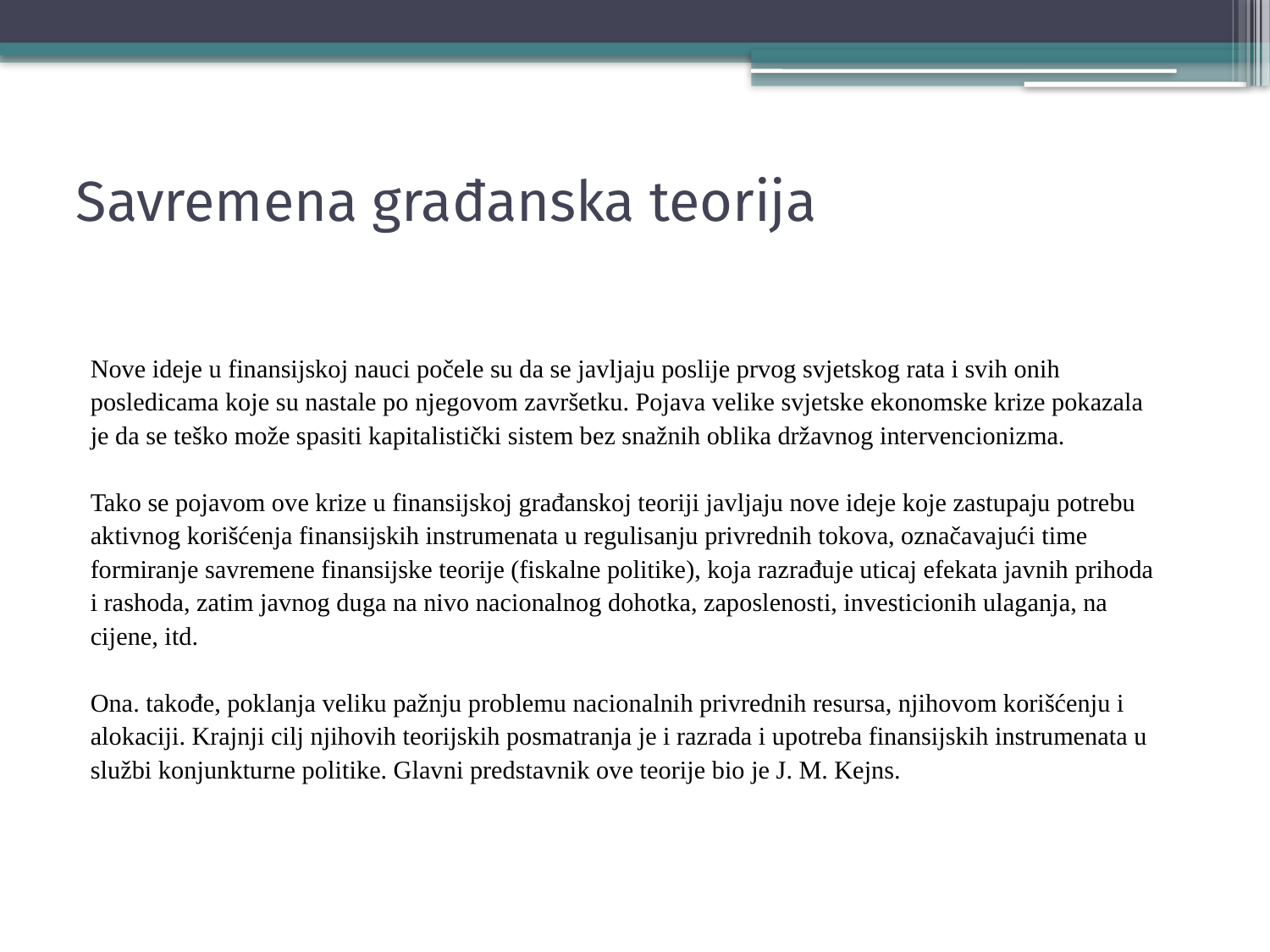

# Savremena građanska teorija

Nove ideje u finansijskoj nauci počele su da se javljaju poslije prvog svjetskog rata i svih onih
posledicama koje su nastale po njegovom završetku. Pojava velike svjetske ekonomske krize pokazala
je da se teško može spasiti kapitalistički sistem bez snažnih oblika državnog intervencionizma.

Tako se pojavom ove krize u finansijskoj građanskoj teoriji javljaju nove ideje koje zastupaju potrebu
aktivnog korišćenja finansijskih instrumenata u regulisanju privrednih tokova, označavajući time
formiranje savremene finansijske teorije (fiskalne politike), koja razrađuje uticaj efekata javnih prihoda
i rashoda, zatim javnog duga na nivo nacionalnog dohotka, zaposlenosti, investicionih ulaganja, na
cijene, itd.

Ona. takođe, poklanja veliku pažnju problemu nacionalnih privrednih resursa, njihovom korišćenju i
alokaciji. Krajnji cilj njihovih teorijskih posmatranja je i razrada i upotreba finansijskih instrumenata u
službi konjunkturne politike. Glavni predstavnik ove teorije bio je J. M. Kejns.